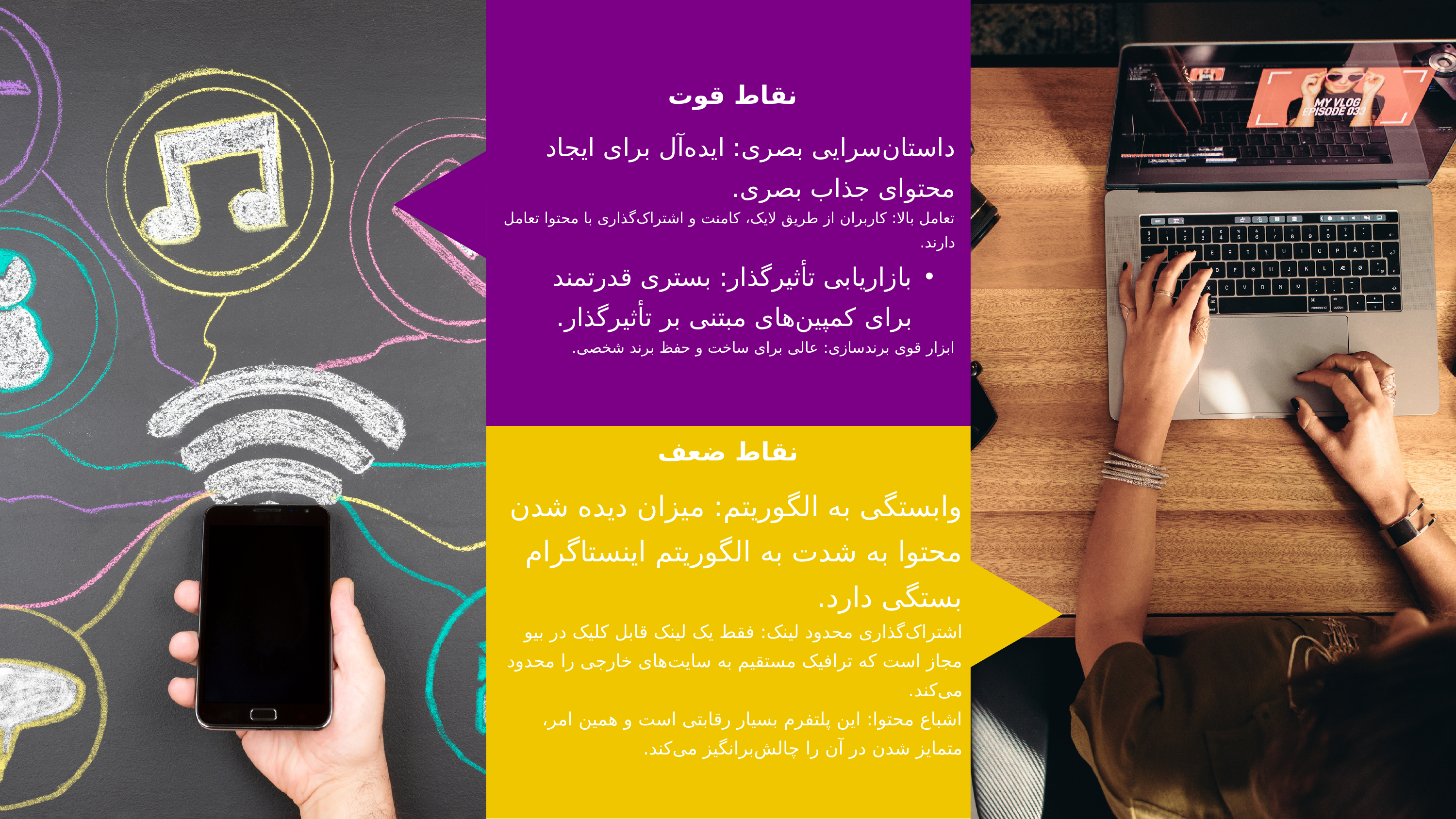

نقاط قوت
داستان‌سرایی بصری: ایده‌آل برای ایجاد محتوای جذاب بصری.
تعامل بالا: کاربران از طریق لایک، کامنت و اشتراک‌گذاری با محتوا تعامل دارند.
بازاریابی تأثیرگذار: بستری قدرتمند برای کمپین‌های مبتنی بر تأثیرگذار.
ابزار قوی برندسازی: عالی برای ساخت و حفظ برند شخصی.

نقاط ضعف
وابستگی به الگوریتم: میزان دیده شدن محتوا به شدت به الگوریتم اینستاگرام بستگی دارد.
اشتراک‌گذاری محدود لینک: فقط یک لینک قابل کلیک در بیو مجاز است که ترافیک مستقیم به سایت‌های خارجی را محدود می‌کند.
اشباع محتوا: این پلتفرم بسیار رقابتی است و همین امر، متمایز شدن در آن را چالش‌برانگیز می‌کند.